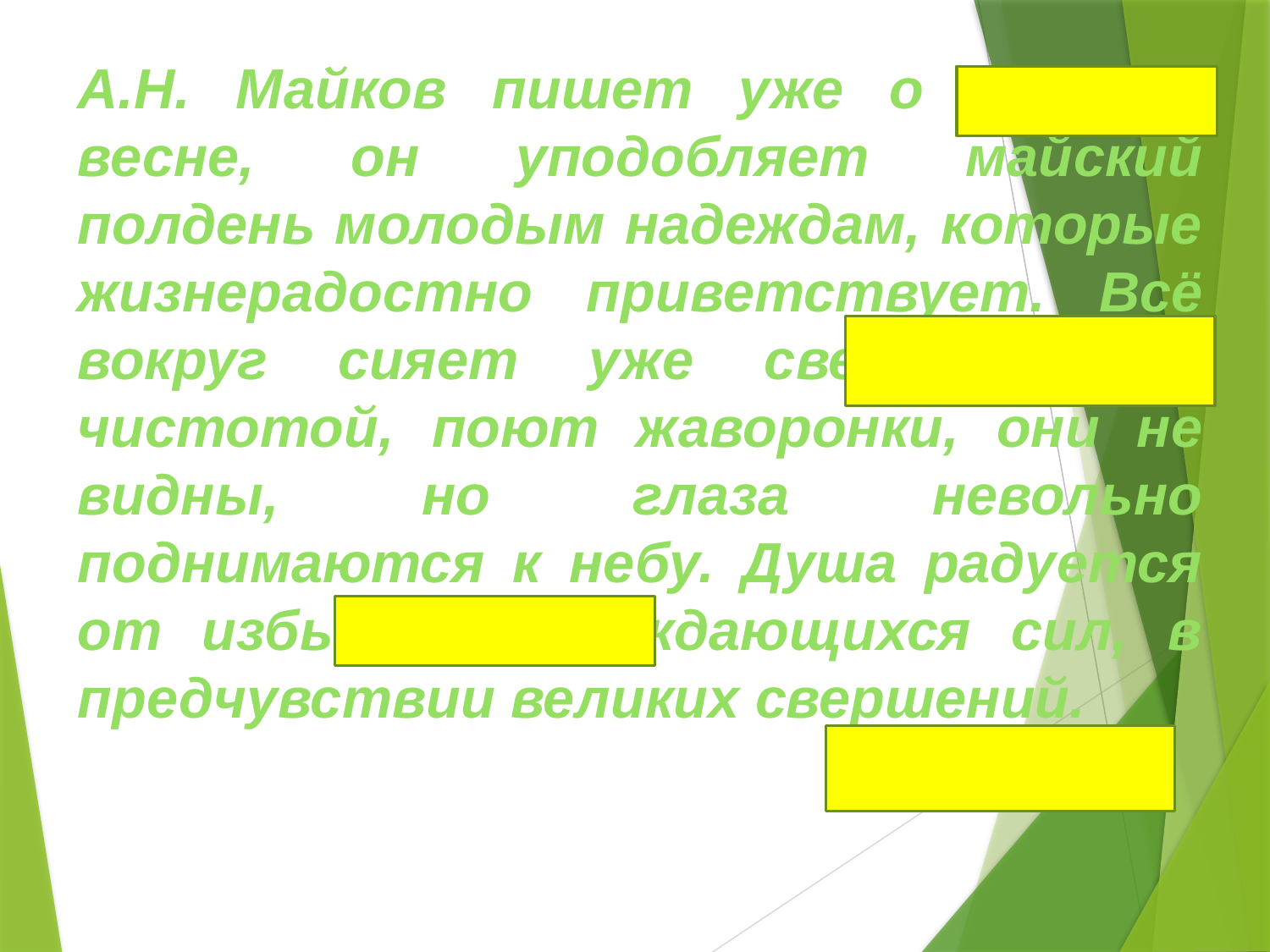

А.Н. Майков пишет уже о поздней весне, он уподобляет май­ский полдень молодым надеждам, которые жизнерадостно при­ветствует. Всё вокруг сияет уже свежестью и чистотой, поют жа­воронки, они не видны, но глаза невольно поднимаются к небу. Душа радуется от избытка нарождающихся сил, в предчувствии великих свершений.